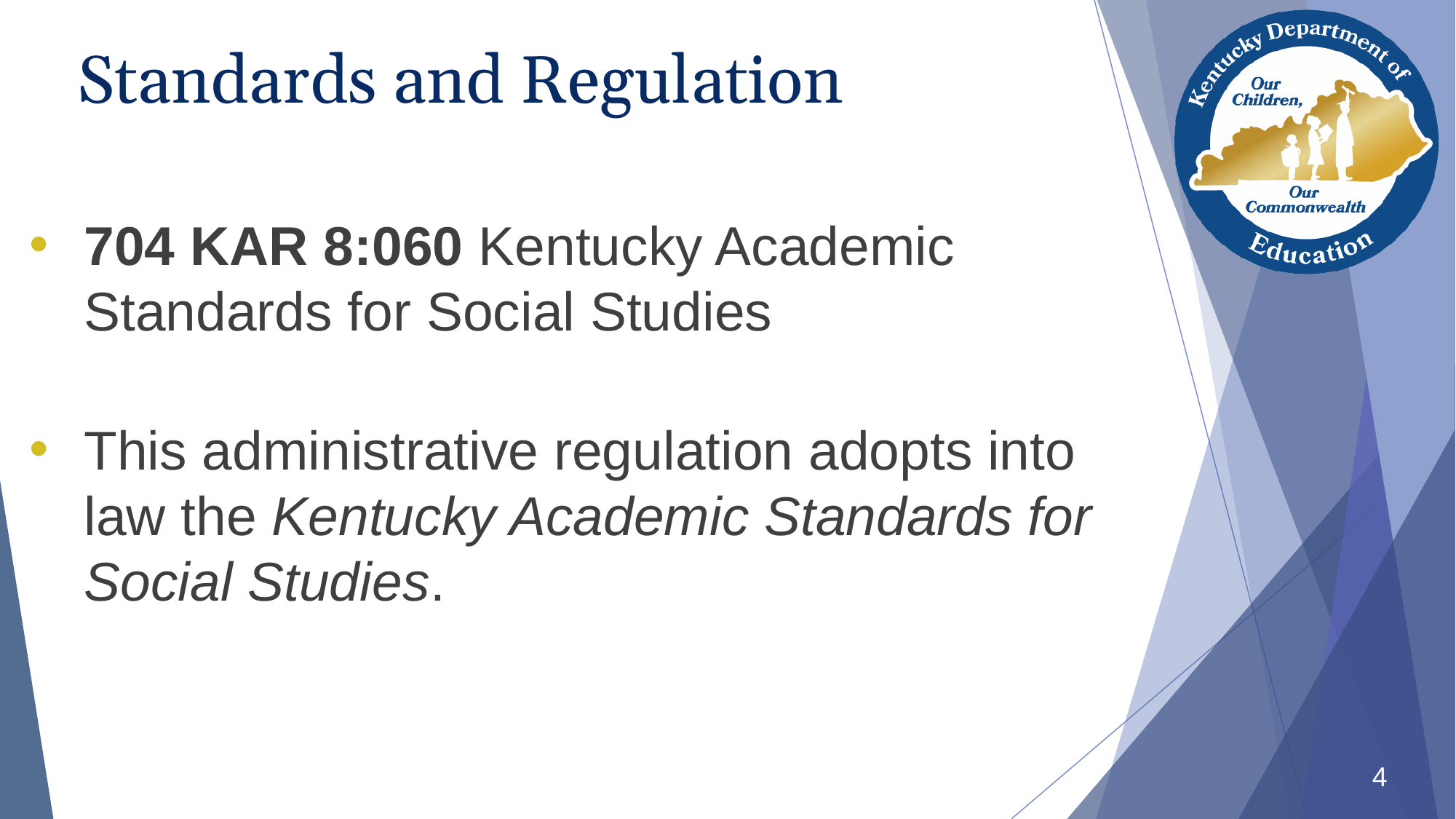

# Standards and Regulation
704 KAR 8:060 Kentucky Academic Standards for Social Studies

​This administrative regulation adopts into law the Kentucky Academic Standards for Social Studies.

4